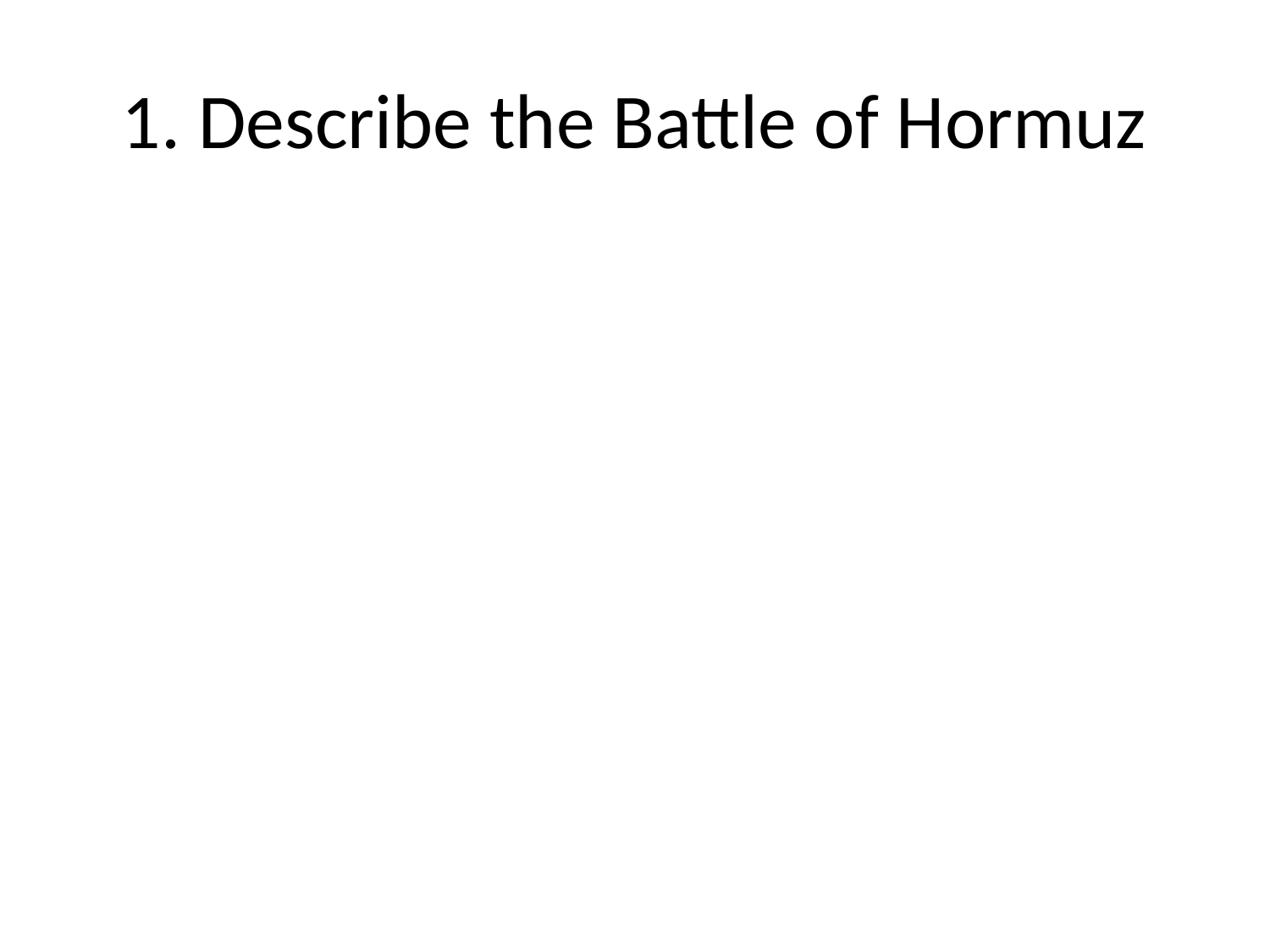

# 1. Describe the Battle of Hormuz